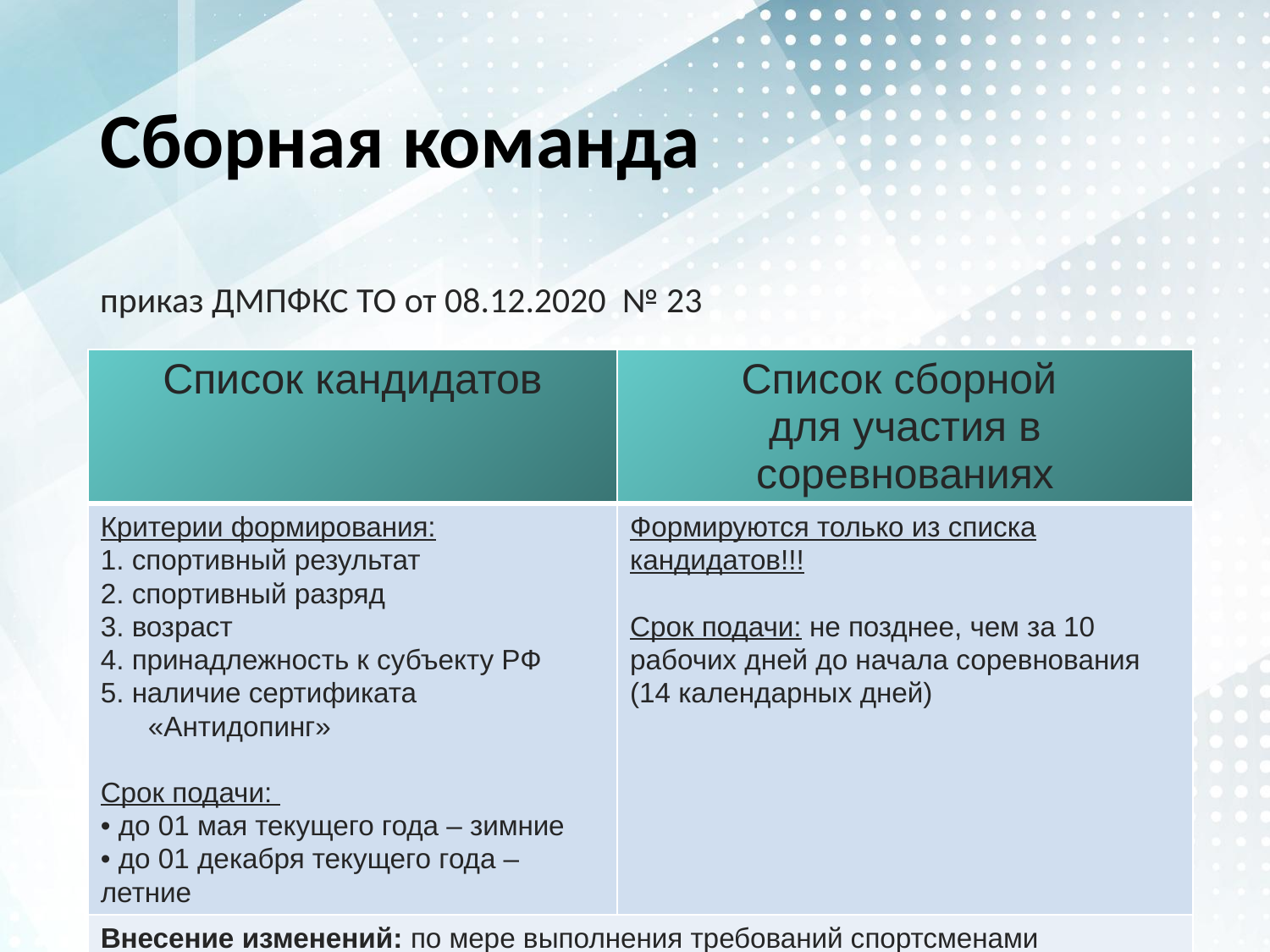

# Сборная команда

приказ ДМПФКС ТО от 08.12.2020  № 23

| Список кандидатов | Список сборной для участия в соревнованиях |
| --- | --- |
| Критерии формирования: 1. спортивный результат 2. спортивный разряд 3. возраст 4. принадлежность к субъекту РФ 5. наличие сертификата «Антидопинг» Срок подачи: до 01 мая текущего года – зимние до 01 декабря текущего года – летние | Формируются только из списка кандидатов!!! Срок подачи: не позднее, чем за 10 рабочих дней до начала соревнования (14 календарных дней) |
| Внесение изменений: по мере выполнения требований спортсменами |  |